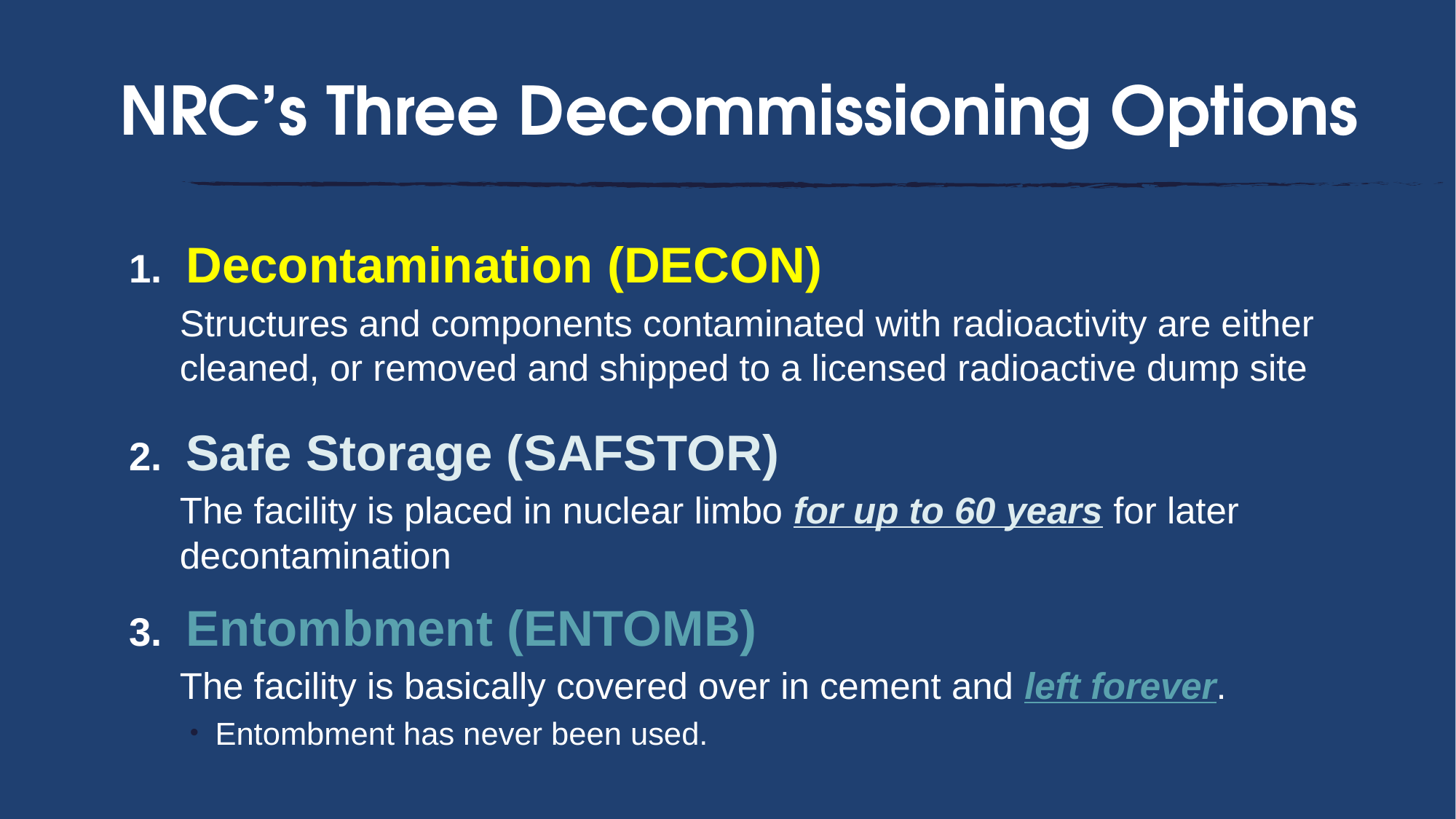

# NRC’s Three Decommissioning Options
Decontamination (DECON)
Structures and components contaminated with radioactivity are either cleaned, or removed and shipped to a licensed radioactive dump site
Safe Storage (SAFSTOR)
The facility is placed in nuclear limbo for up to 60 years for later decontamination
Entombment (ENTOMB)
The facility is basically covered over in cement and left forever.
Entombment has never been used.